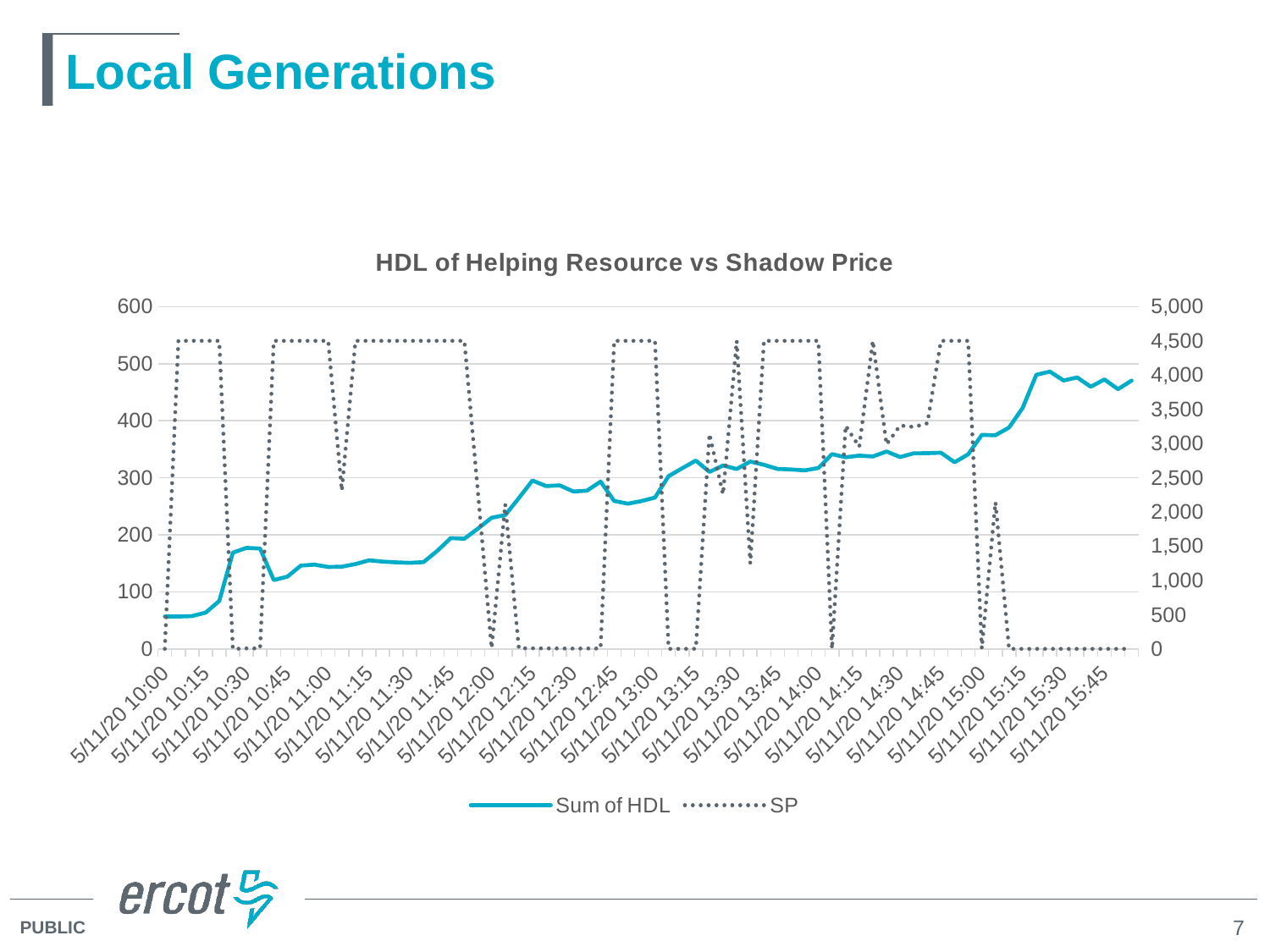

# Local Generations

### Chart: HDL of Helping Resource vs Shadow Price

| Category | Sum of HDL | SP |
|---|---|---|
| 43962.416979166665 | 56.697353363037195 | 0.0 |
| 43962.420358796298 | 56.6281185150146 | 4500.0 |
| 43962.423854166664 | 57.4148159027099 | 4500.0 |
| 43962.427337962959 | 63.447616577148395 | 4500.0 |
| 43962.430763888886 | 83.8518924713135 | 4500.0 |
| 43962.434247685182 | 168.6015129089356 | 0.0 |
| 43962.437743055554 | 177.03116035461431 | 6.29476690292358 |
| 43962.441180555557 | 175.8019180297852 | 6.24117183685303 |
| 43962.444652777776 | 120.5651741027832 | 4500.0 |
| 43962.448136574072 | 126.52845001220712 | 4500.0 |
| 43962.451608796298 | 145.999626159668 | 4500.0 |
| 43962.455127314817 | 147.6036758422852 | 4500.0 |
| 43962.458634259259 | 143.5069618225098 | 4500.0 |
| 43962.462048611109 | 143.99323272705078 | 2311.94116210938 |
| 43962.465497685182 | 148.6194763183593 | 4500.0 |
| 43962.468993055554 | 155.22039031982422 | 4500.0 |
| 43962.472442129627 | 152.9026336669922 | 4500.0 |
| 43962.475902777776 | 151.6088027954102 | 4500.0 |
| 43962.479386574072 | 150.6894989013672 | 4500.0 |
| 43962.482847222222 | 152.0123481750488 | 4500.0 |
| 43962.48642361111 | 171.60332489013672 | 4500.0 |
| 43962.489803240744 | 194.055549621582 | 4500.0 |
| 43962.493252314816 | 193.0323448181152 | 4500.0 |
| 43962.496759259258 | 210.83854675292972 | 2274.90258789062 |
| 43962.5003125 | 229.8572311401367 | 9.39261817932129 |
| 43962.503807870373 | 234.54622316360474 | 2110.52709960938 |
| 43962.507187499999 | 264.38088417053217 | 7.94591093063354 |
| 43962.510636574072 | 295.19142150878906 | 7.33080673217773 |
| 43962.514131944445 | 285.3523445129395 | 6.31145620346069 |
| 43962.517604166664 | 286.6970214843751 | 5.15905094146729 |
| 43962.52107638889 | 275.942050933838 | 3.91536617279053 |
| 43962.524583333332 | 277.318660736084 | 4.81177949905396 |
| 43962.527997685182 | 293.2671203613281 | 4.20113515853882 |
| 43962.531469907408 | 259.3136825561523 | 4500.0 |
| 43962.534930555557 | 254.49702835083 | 4500.0 |
| 43962.538425925923 | 259.0838432312011 | 4500.0 |
| 43962.541967592595 | 265.2969856262207 | 4500.0 |
| 43962.545381944445 | 302.8721237182617 | 0.0 |
| 43962.548877314817 | 316.6859550476076 | 0.0 |
| 43962.55232638889 | 330.1119270324711 | 0.559093356132507 |
| 43962.555775462963 | 310.2425727844239 | 3140.59692382813 |
| 43962.559247685182 | 321.4831275939942 | 2258.408203125 |
| 43962.562743055554 | 315.3349914550781 | 4500.0 |
| 43962.566192129627 | 328.3695297241213 | 1245.94860839844 |
| 43962.569687499999 | 322.6879158020024 | 4500.0 |
| 43962.573159722226 | 315.4471817016604 | 4500.0 |
| 43962.576666666668 | 314.5621490478517 | 4500.0 |
| 43962.580104166664 | 313.00402450561535 | 4500.0 |
| 43962.583668981482 | 317.09349822998064 | 4500.0 |
| 43962.587013888886 | 341.3721008300782 | 0.0 |
| 43962.590509259258 | 335.8765029907226 | 3260.84741210937 |
| 43962.593969907408 | 338.84990692138695 | 2951.00268554688 |
| 43962.597442129627 | 337.2911643981933 | 4500.0 |
| 43962.600914351853 | 345.9739341735842 | 2985.89038085938 |
| 43962.604409722226 | 336.2878952026367 | 3263.73559570313 |
| 43962.607881944445 | 342.8541374206547 | 3241.84252929687 |
| 43962.611319444448 | 343.07934951782244 | 3295.30712890625 |
| 43962.614837962959 | 343.846809387207 | 4500.0 |
| 43962.618252314816 | 327.1426315307619 | 4500.0 |
| 43962.621805555558 | 341.0886268615727 | 4500.0 |
| 43962.625300925924 | 375.09758377075235 | 3.70897102355957 |
| 43962.62871527778 | 374.53028869628884 | 2143.8876953125 |
| 43962.632199074076 | 388.0839881896973 | 0.0 |
| 43962.635636574072 | 422.41849517822277 | 0.0 |
| 43962.639108796298 | 480.4317970275879 | 0.0 |
| 43962.642569444448 | 486.06603240966746 | 0.0 |
| 43962.64607638889 | 470.45578765869175 | 0.0 |
| 43962.649502314816 | 475.8484954833982 | 0.0 |
| 43962.654351851852 | 459.5333404541011 | 0.0 |
| 43962.656446759262 | 472.3315925598145 | 0.0 |
| 43962.659918981481 | 455.3601531982418 | 0.0 |
| 43962.663391203707 | 470.32438278198265 | 0.0 |